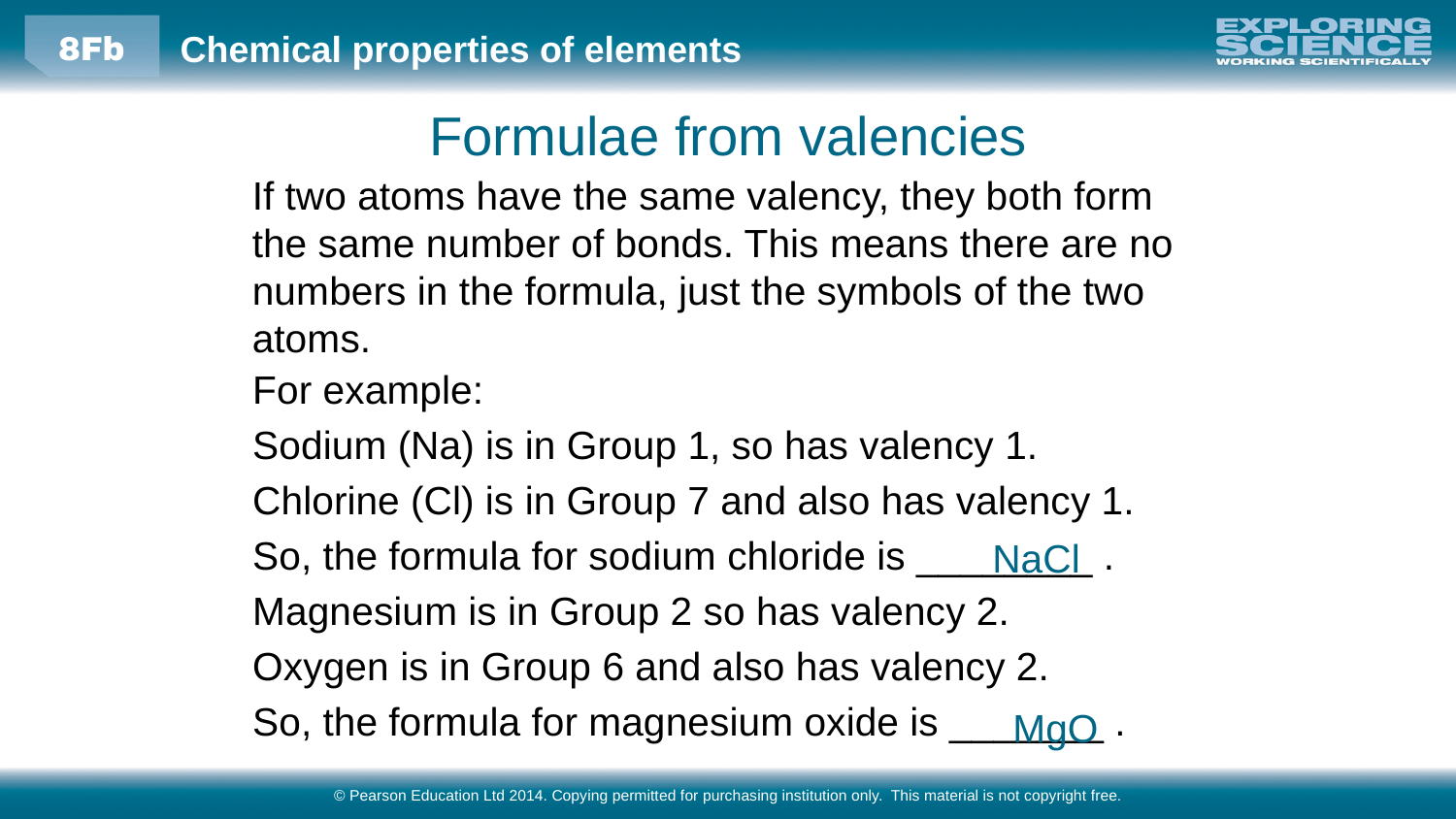

Formulae from valencies
If two atoms have the same valency, they both form the same number of bonds. This means there are no numbers in the formula, just the symbols of the two atoms.
For example:
Sodium (Na) is in Group 1, so has valency 1.
Chlorine (Cl) is in Group 7 and also has valency 1.
So, the formula for sodium chloride is ________ .
Magnesium is in Group 2 so has valency 2.
Oxygen is in Group 6 and also has valency 2.
So, the formula for magnesium oxide is _______ .
NaCl
MgO
© Pearson Education Ltd 2014. Copying permitted for purchasing institution only.  This material is not copyright free.